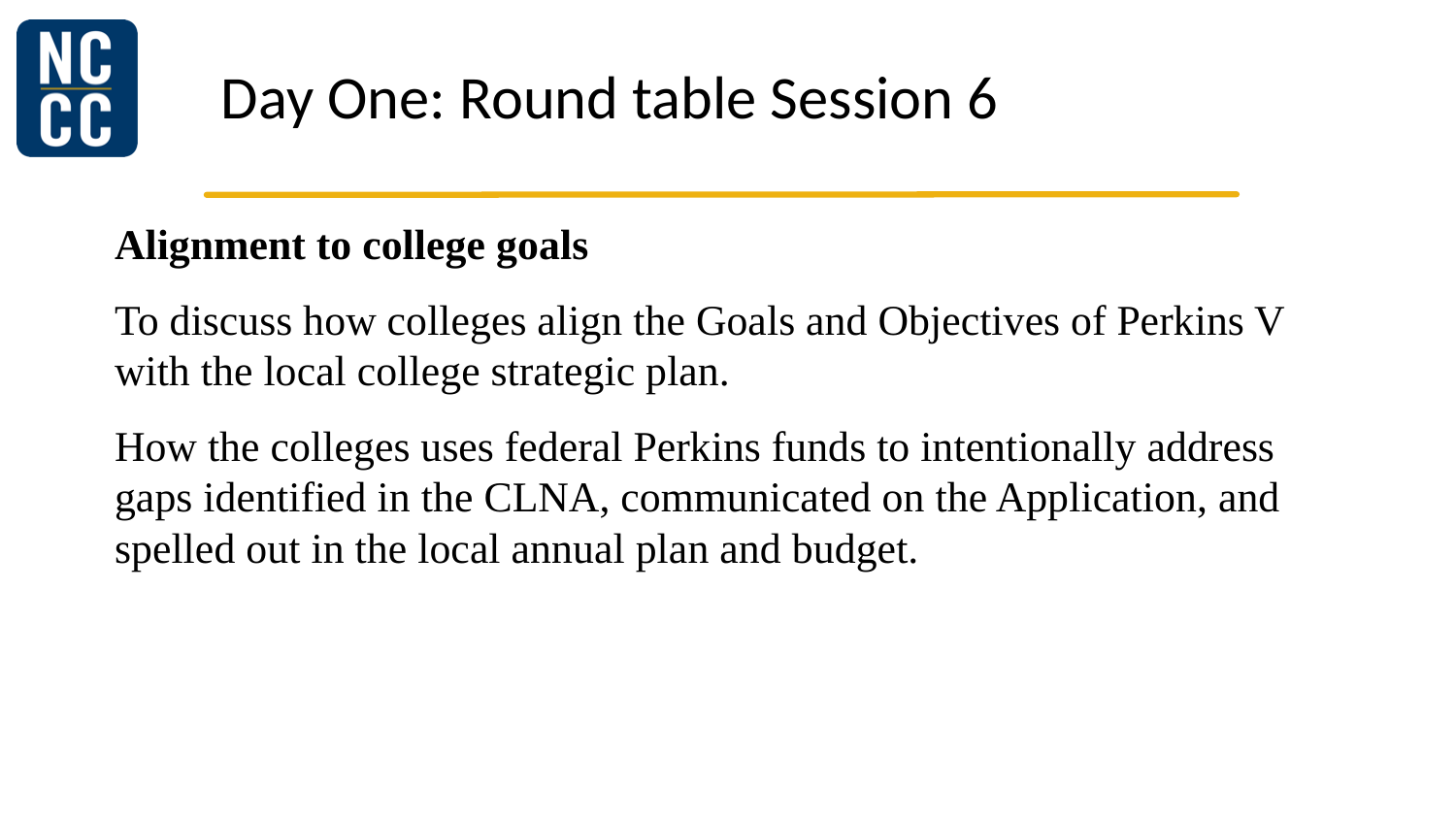

# Day One: Round table Session 6
Alignment to college goals
To discuss how colleges align the Goals and Objectives of Perkins V with the local college strategic plan.
How the colleges uses federal Perkins funds to intentionally address gaps identified in the CLNA, communicated on the Application, and spelled out in the local annual plan and budget.